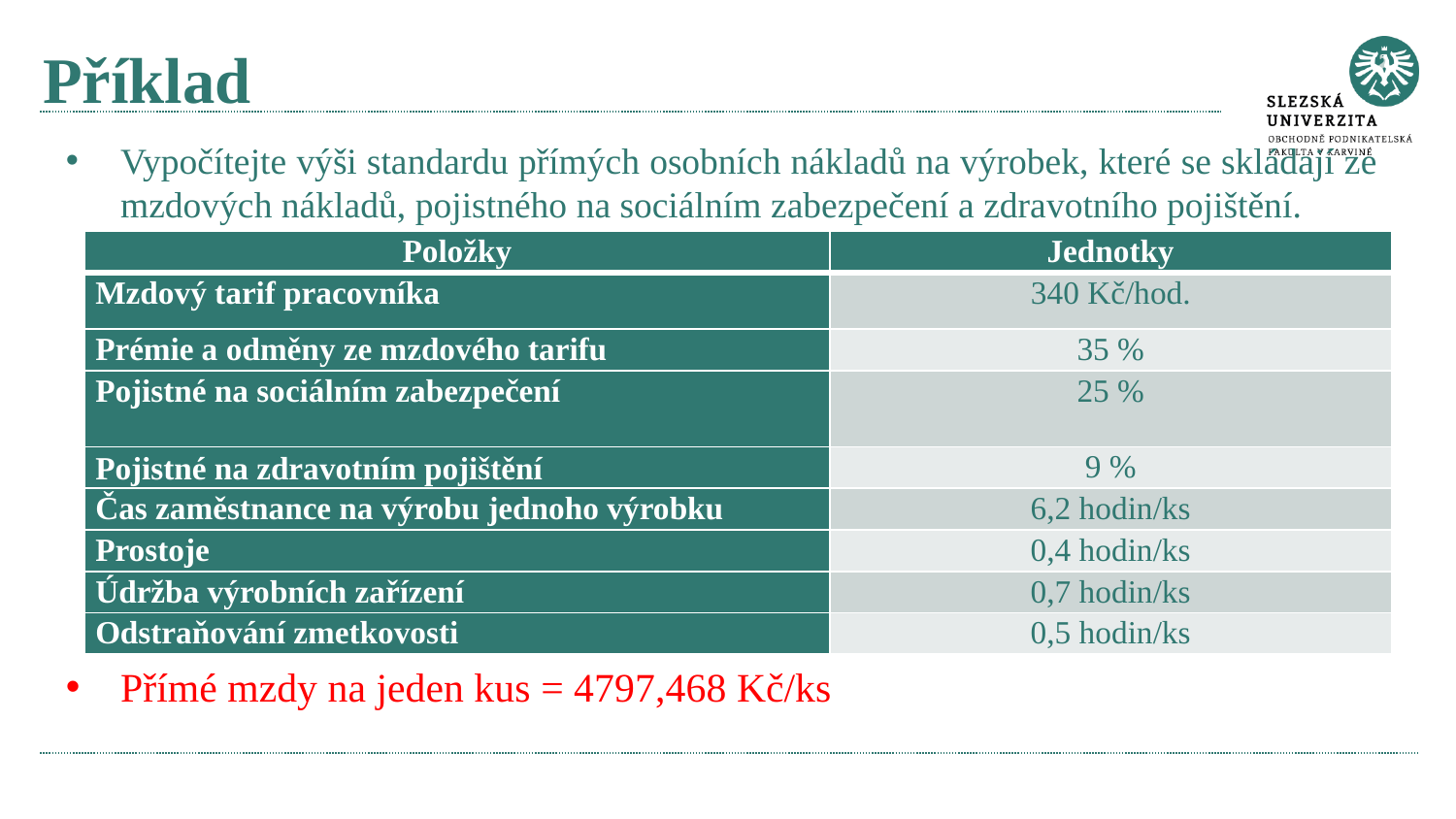

# Příklad
Vypočítejte výši standardu přímých osobních nákladů na výrobek, které se skládají ze mzdových nákladů, pojistného na sociálním zabezpečení a zdravotního pojištění.

Přímé mzdy na jeden kus = 4797,468 Kč/ks

| Položky | Jednotky |
| --- | --- |
| Mzdový tarif pracovníka | 340 Kč/hod. |
| Prémie a odměny ze mzdového tarifu | 35 % |
| Pojistné na sociálním zabezpečení | 25 % |
| Pojistné na zdravotním pojištění | 9 % |
| Čas zaměstnance na výrobu jednoho výrobku | 6,2 hodin/ks |
| Prostoje | 0,4 hodin/ks |
| Údržba výrobních zařízení | 0,7 hodin/ks |
| Odstraňování zmetkovosti | 0,5 hodin/ks |